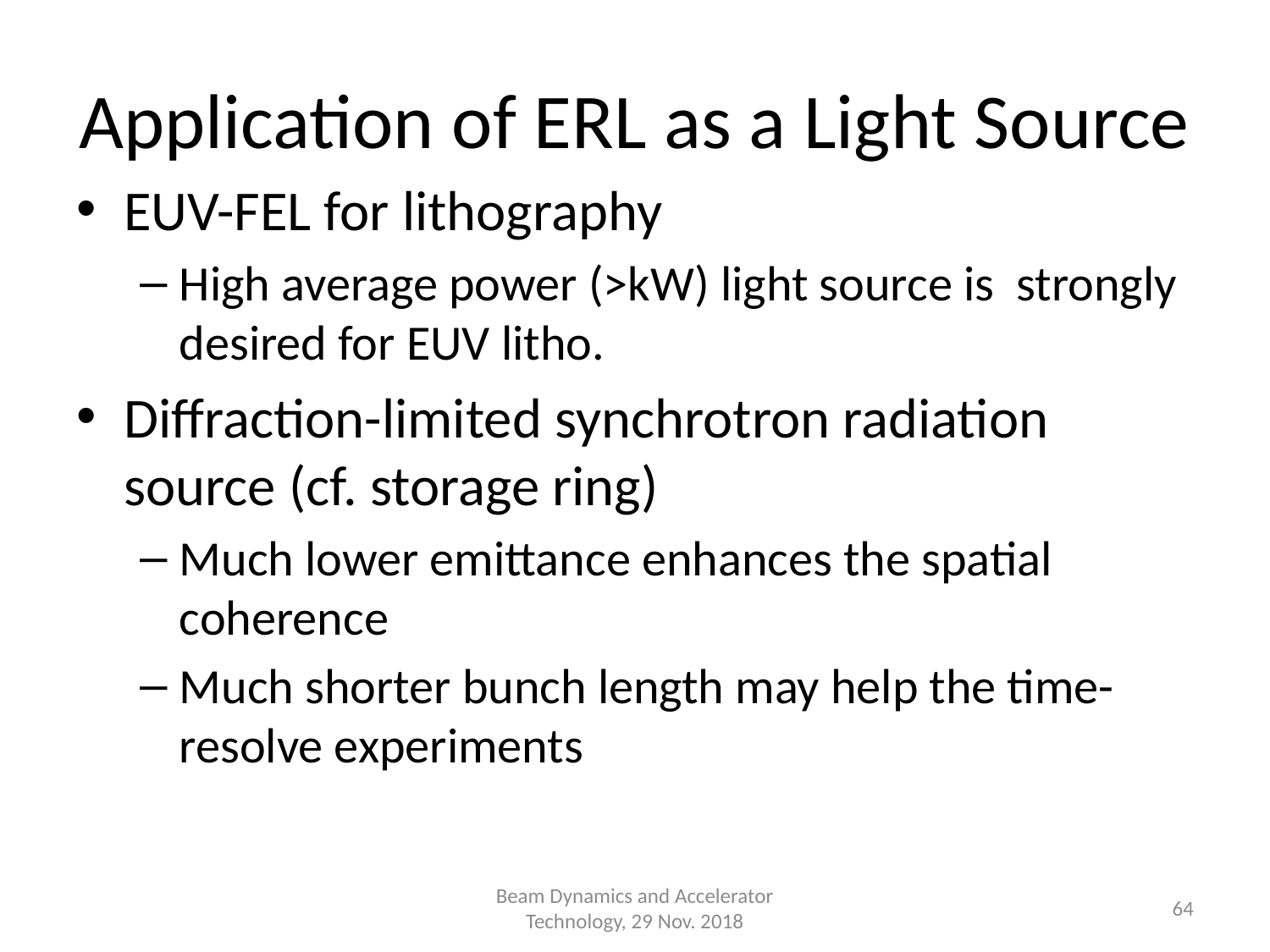

# Application of ERL as a Light Source
EUV-FEL for lithography
High average power (>kW) light source is  strongly desired for EUV litho.
Diffraction-limited synchrotron radiation source (cf. storage ring)
Much lower emittance enhances the spatial coherence
Much shorter bunch length may help the time-resolve experiments
Beam Dynamics and Accelerator Technology, 29 Nov. 2018
64